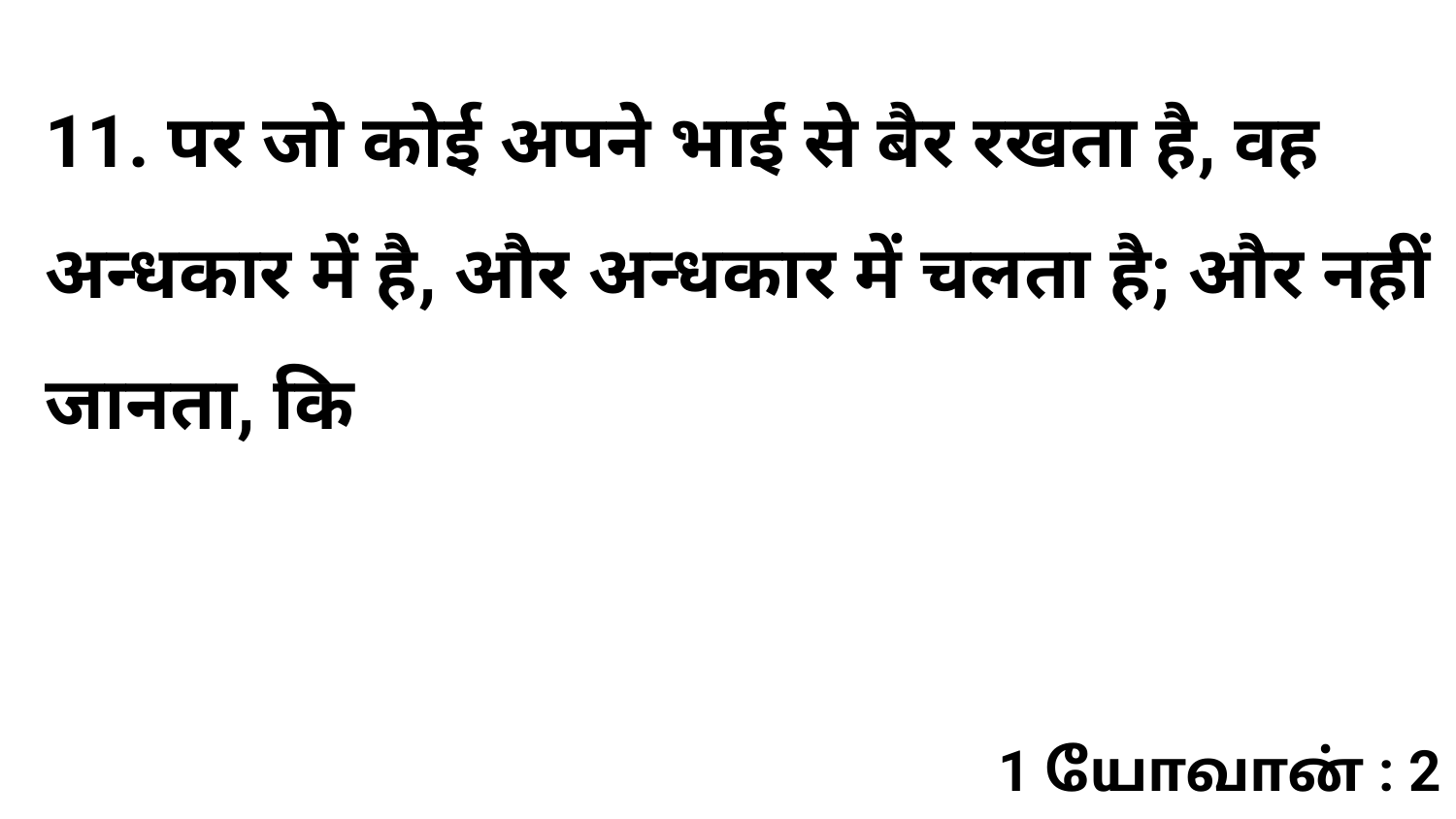

11. पर जो कोई अपने भाई से बैर रखता है, वह अन्धकार में है, और अन्धकार में चलता है; और नहीं जानता, कि
1 யோவான் : 2